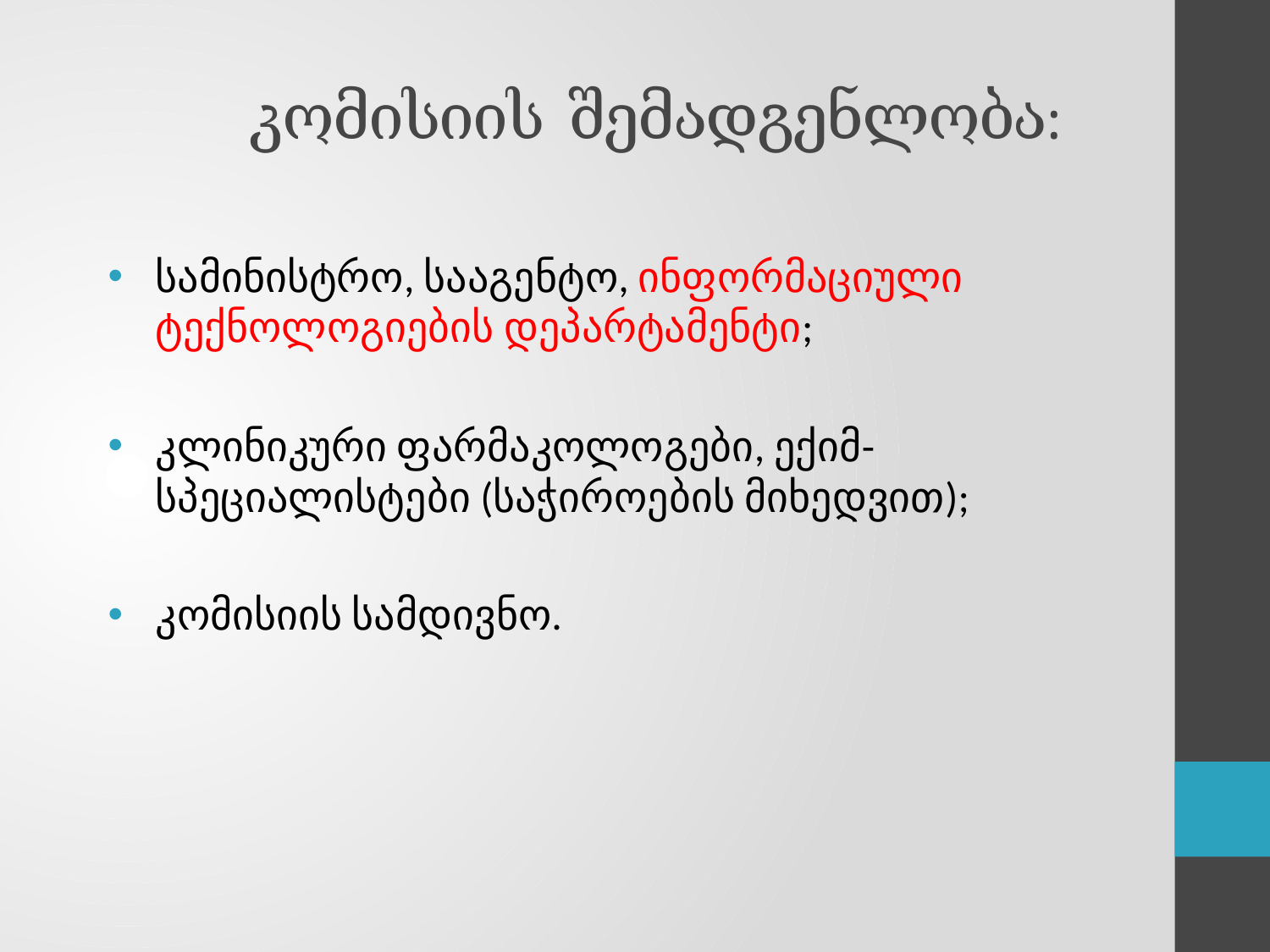

# კომისიის  შემადგენლობა:
სამინისტრო, სააგენტო, ინფორმაციული ტექნოლოგიების დეპარტამენტი;

კლინიკური ფარმაკოლოგები, ექიმ-სპეციალისტები (საჭიროების მიხედვით);

კომისიის სამდივნო.